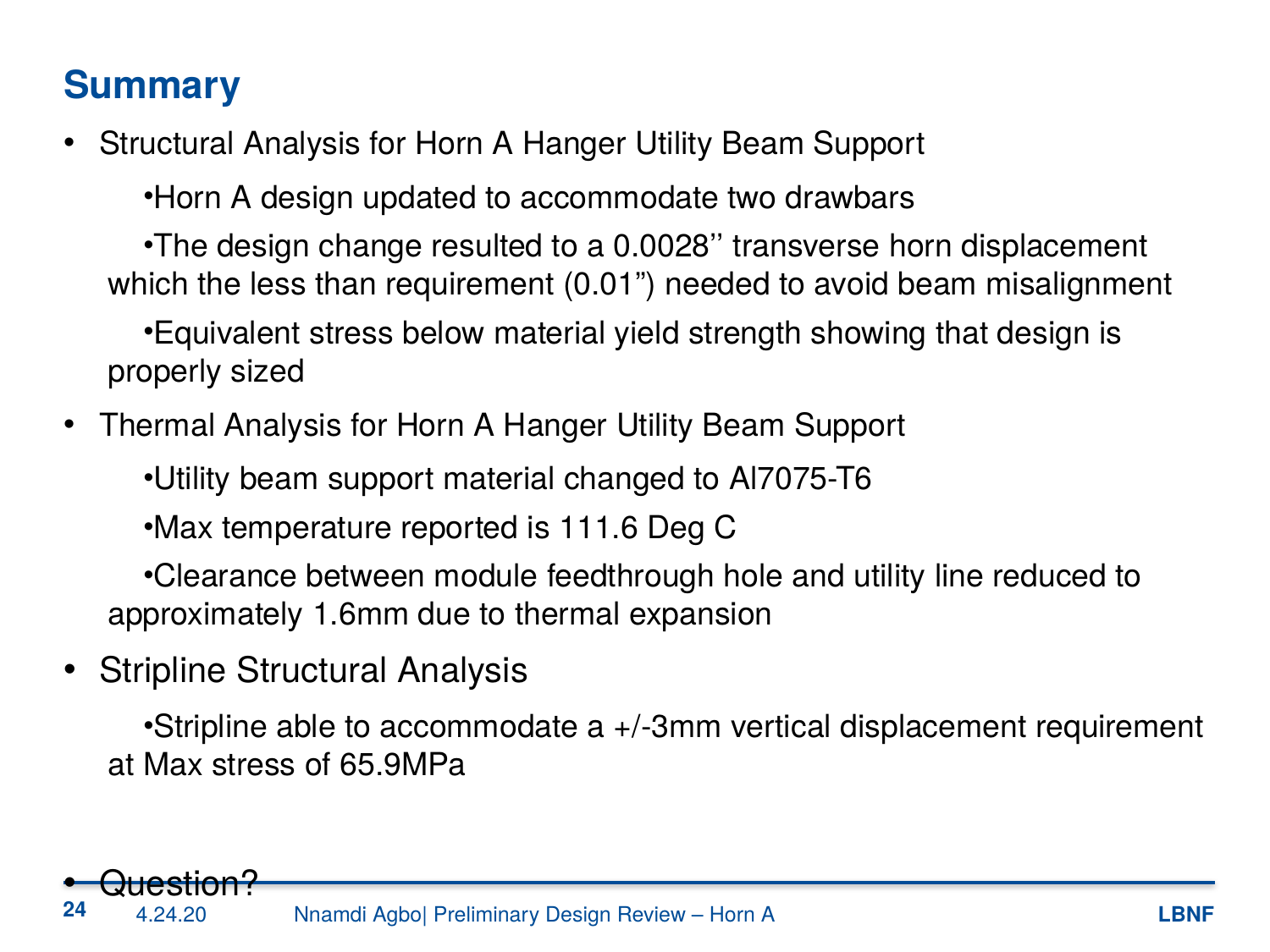

# Summary
Structural Analysis for Horn A Hanger Utility Beam Support
Horn A design updated to accommodate two drawbars
The design change resulted to a 0.0028’’ transverse horn displacement which the less than requirement (0.01”) needed to avoid beam misalignment
Equivalent stress below material yield strength showing that design is properly sized
Thermal Analysis for Horn A Hanger Utility Beam Support
Utility beam support material changed to Al7075-T6
Max temperature reported is 111.6 Deg C
Clearance between module feedthrough hole and utility line reduced to approximately 1.6mm due to thermal expansion
Stripline Structural Analysis
Stripline able to accommodate a +/-3mm vertical displacement requirement at Max stress of 65.9MPa

Question?

24
4.24.20
Nnamdi Agbo| Preliminary Design Review – Horn A